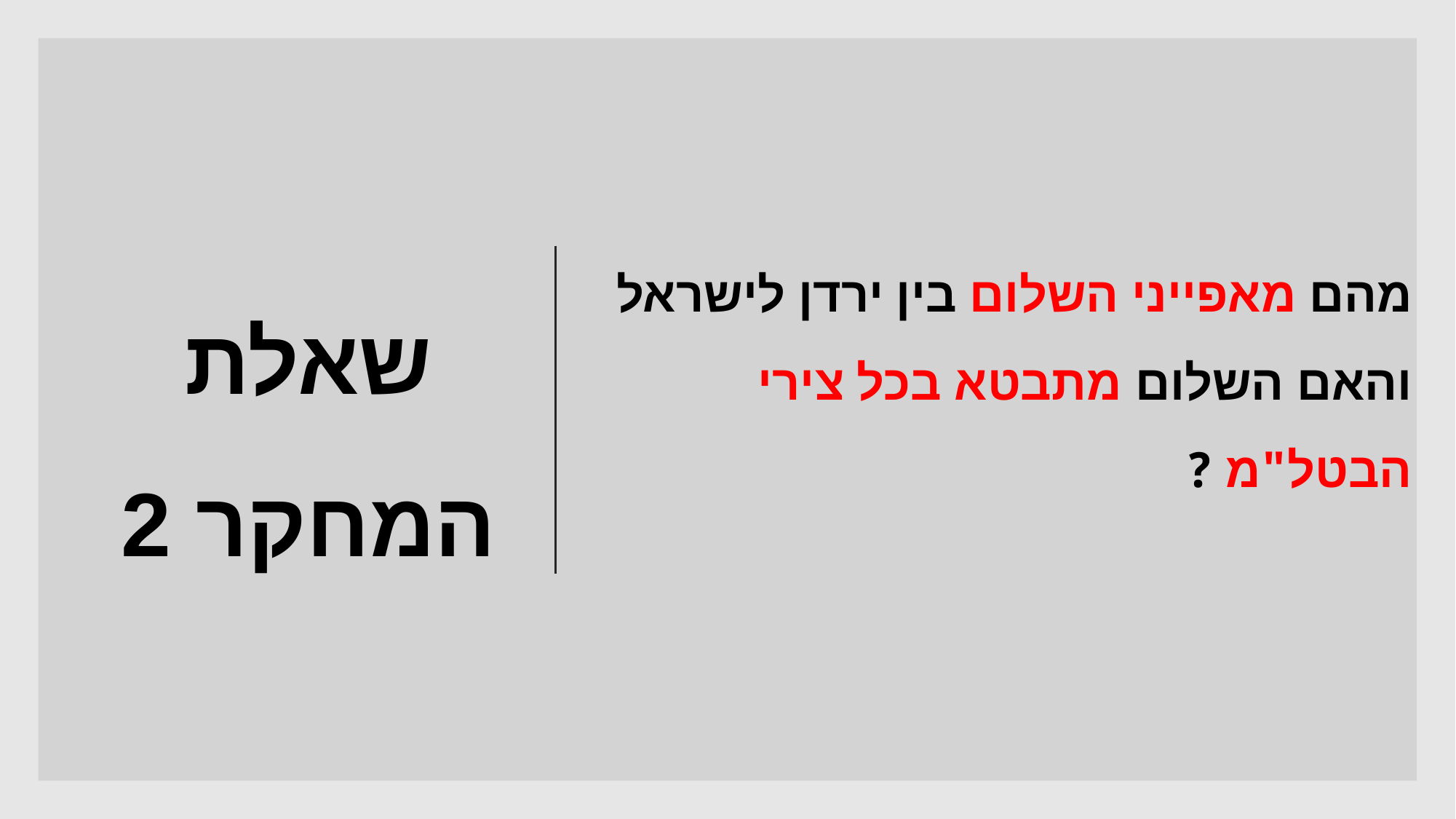

מהם מאפייני השלום בין ירדן לישראל והאם השלום מתבטא בכל צירי הבטל"מ ?

# שאלת המחקר 2